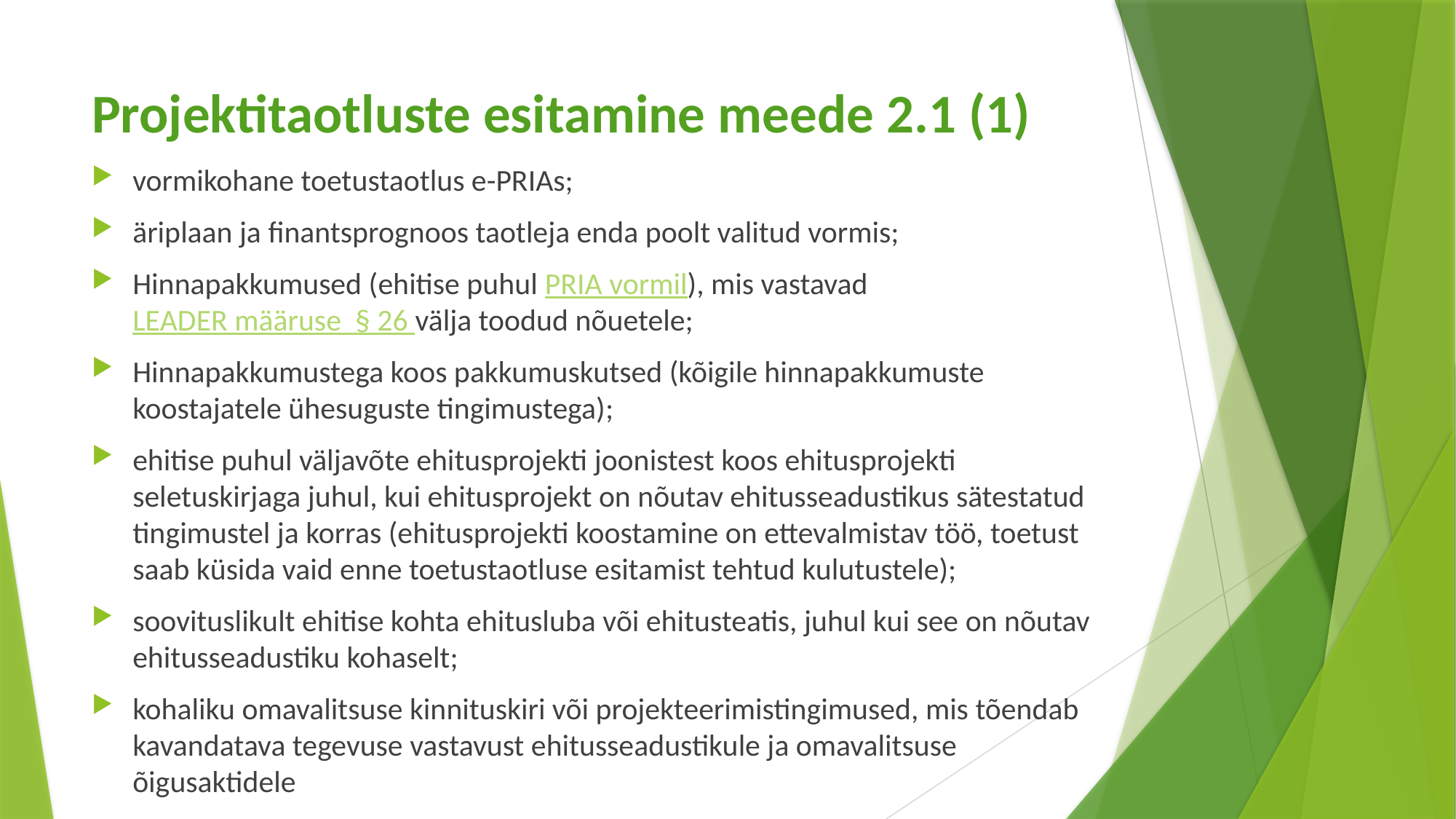

# Projektitaotluste esitamine meede 2.1 (1)
vormikohane toetustaotlus e-PRIAs;
äriplaan ja finantsprognoos taotleja enda poolt valitud vormis;
Hinnapakkumused (ehitise puhul PRIA vormil), mis vastavad LEADER määruse  § 26 välja toodud nõuetele;
Hinnapakkumustega koos pakkumuskutsed (kõigile hinnapakkumuste koostajatele ühesuguste tingimustega);
ehitise puhul väljavõte ehitusprojekti joonistest koos ehitusprojekti seletuskirjaga juhul, kui ehitusprojekt on nõutav ehitusseadustikus sätestatud tingimustel ja korras (ehitusprojekti koostamine on ettevalmistav töö, toetust saab küsida vaid enne toetustaotluse esitamist tehtud kulutustele);
soovituslikult ehitise kohta ehitusluba või ehitusteatis, juhul kui see on nõutav ehitusseadustiku kohaselt;
kohaliku omavalitsuse kinnituskiri või projekteerimistingimused, mis tõendab kavandatava tegevuse vastavust ehitusseadustikule ja omavalitsuse õigusaktidele